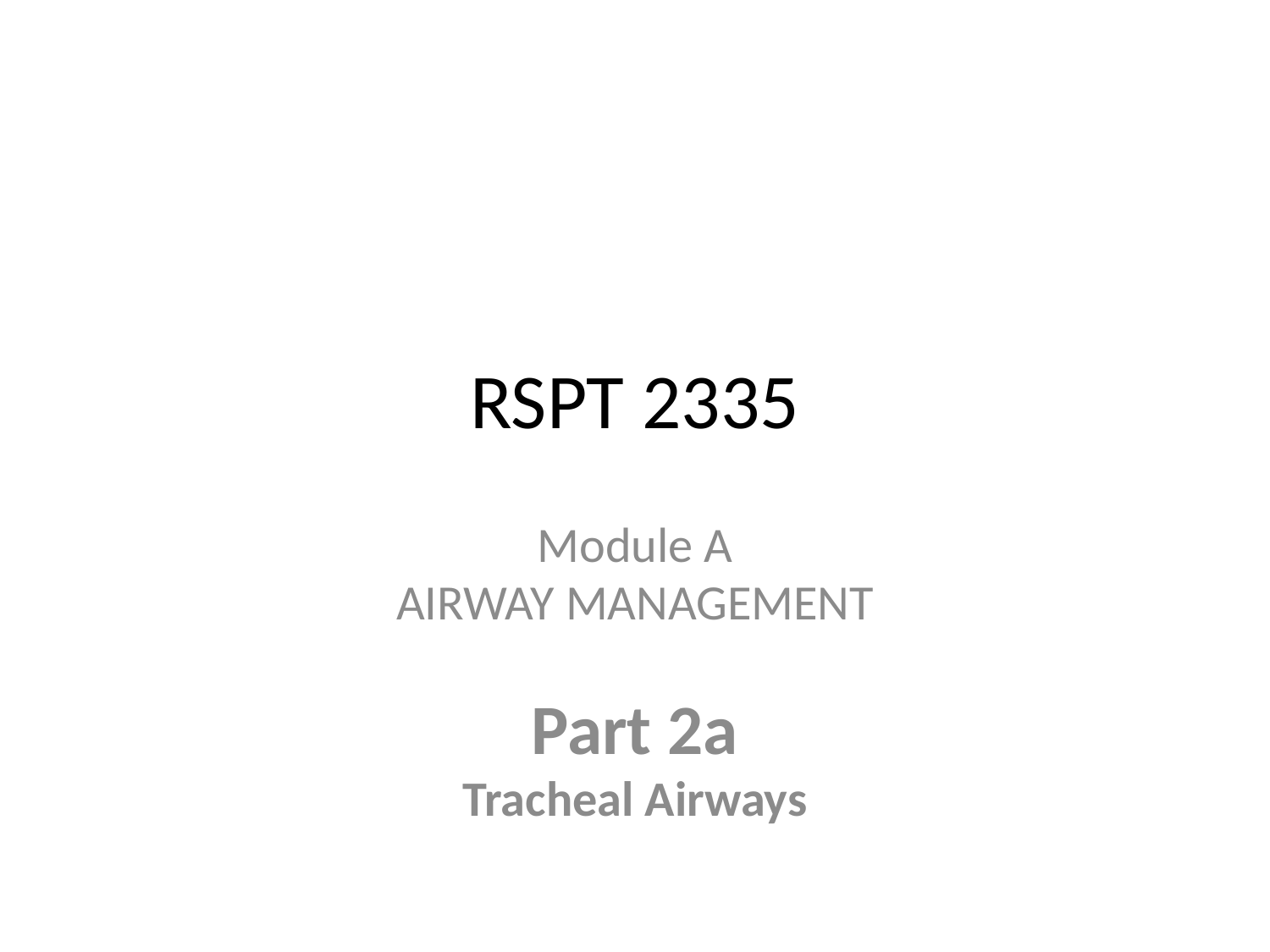

# RSPT 2335
Module A
AIRWAY MANAGEMENT

Part 2a
Tracheal Airways